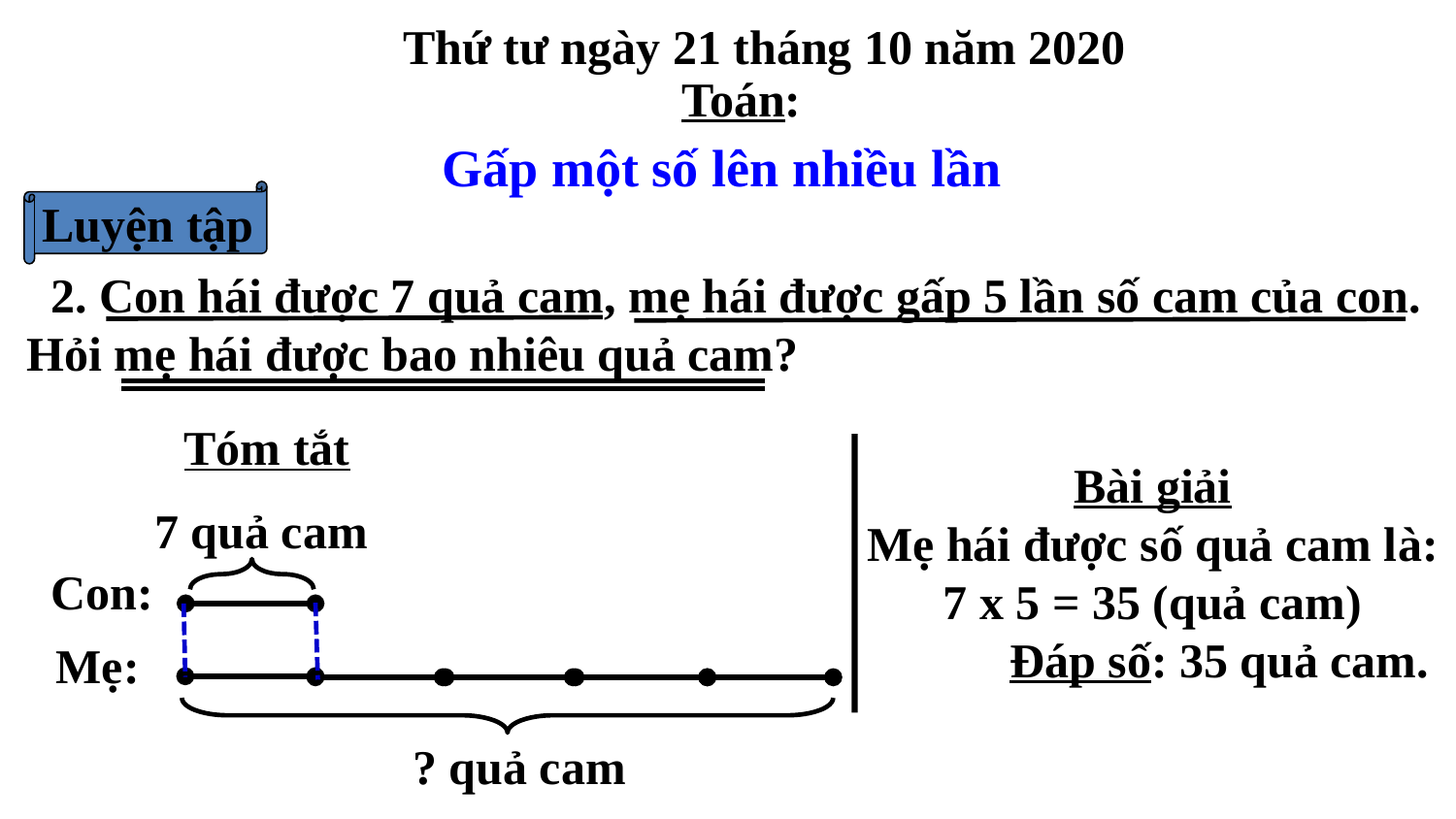

Thứ tư ngày 21 tháng 10 năm 2020
Toán:
Gấp một số lên nhiều lần
Luyện tập
  2. Con hái được 7 quả cam, mẹ hái được gấp 5 lần số cam của con. Hỏi mẹ hái được bao nhiêu quả cam?
 Tóm tắt

Bài giải
Mẹ hái được số quả cam là:
7 x 5 = 35 (quả cam)
           Đáp số: 35 quả cam.

7 quả cam
 Con:
 Mẹ:

? quả cam